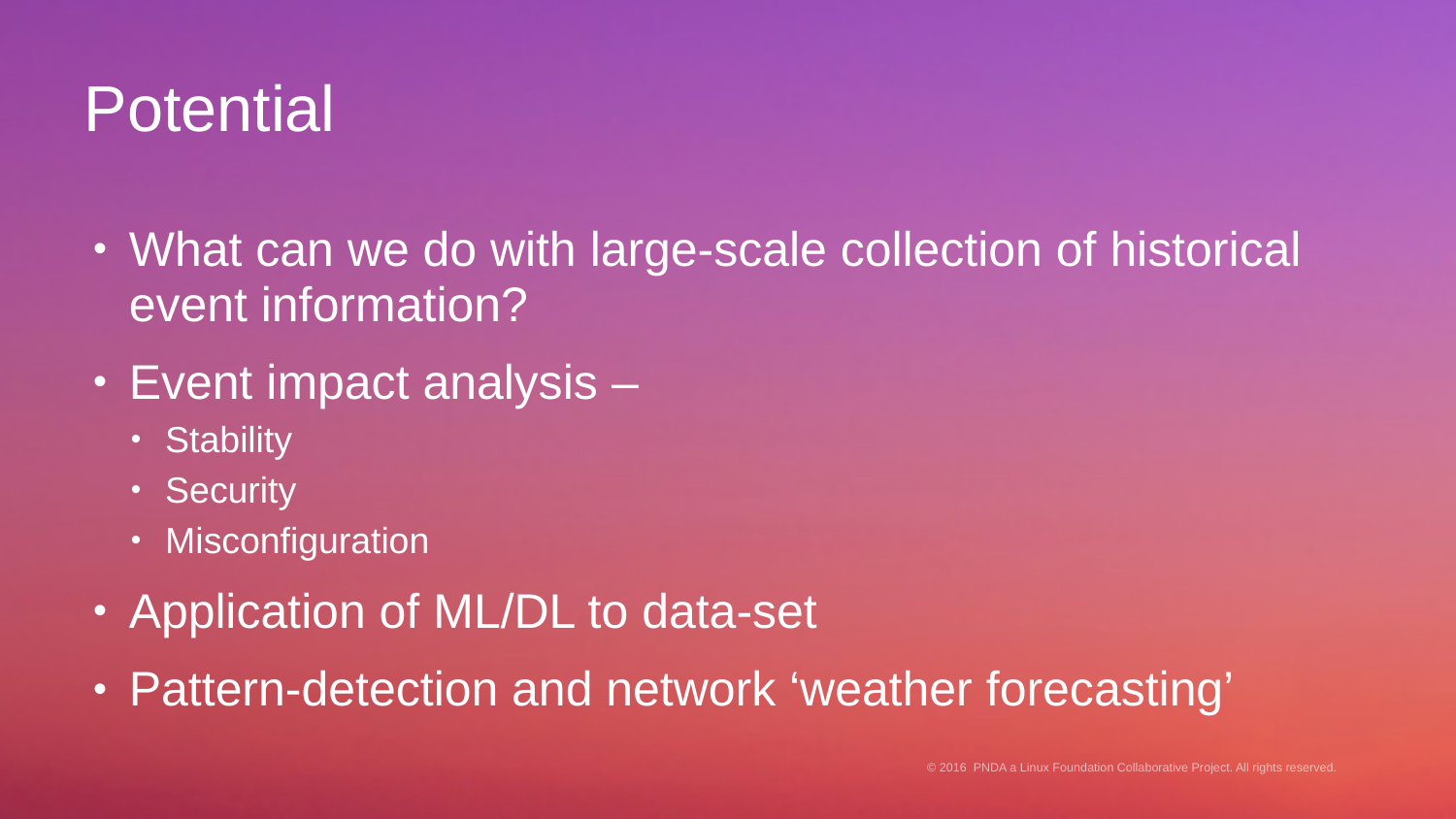

# Potential
What can we do with large-scale collection of historical event information?
Event impact analysis –
Stability
Security
Misconfiguration
Application of ML/DL to data-set
Pattern-detection and network ‘weather forecasting’